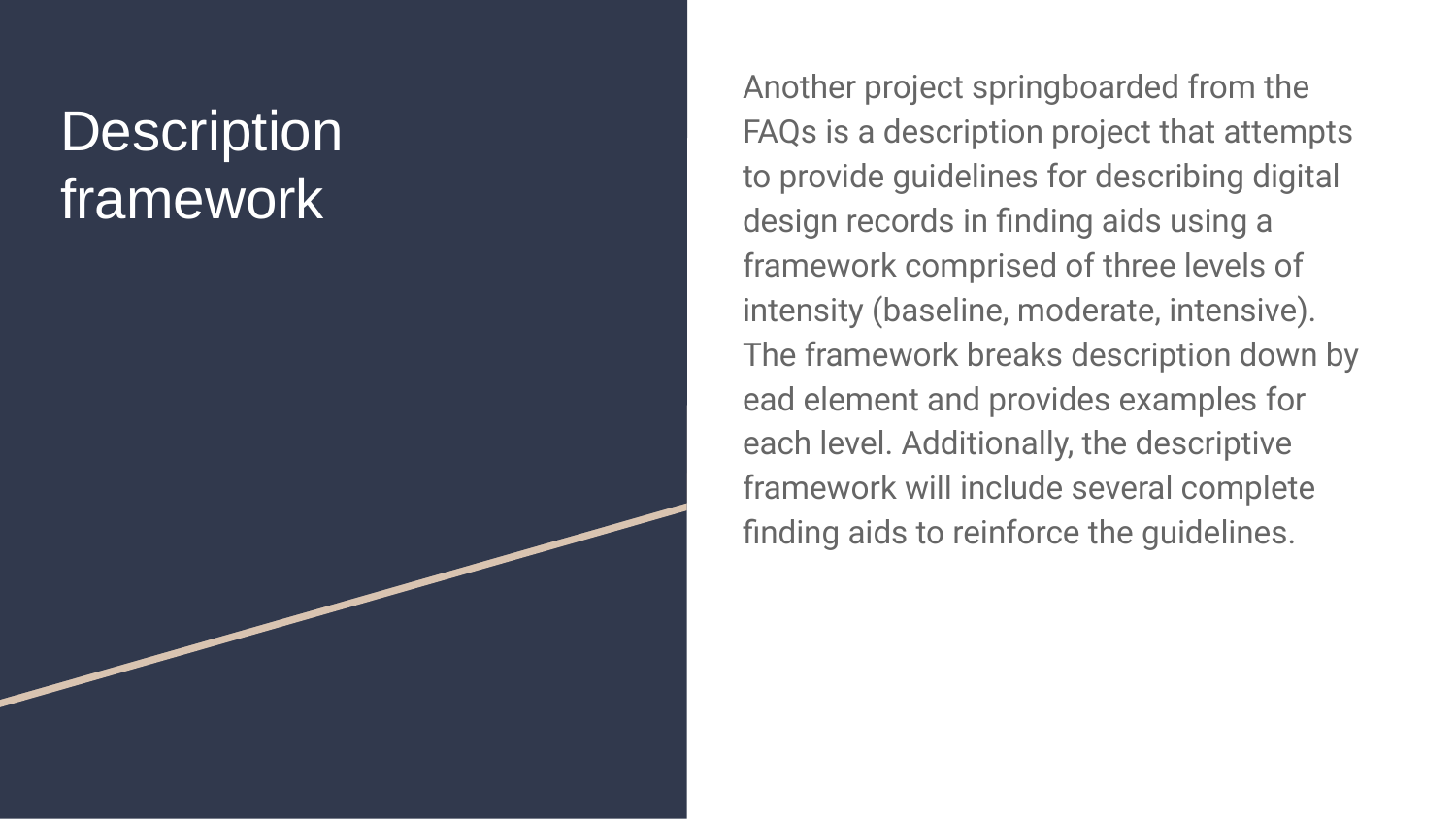

Another project springboarded from the FAQs is a description project that attempts to provide guidelines for describing digital design records in finding aids using a framework comprised of three levels of intensity (baseline, moderate, intensive). The framework breaks description down by ead element and provides examples for each level. Additionally, the descriptive framework will include several complete finding aids to reinforce the guidelines.
# Description framework